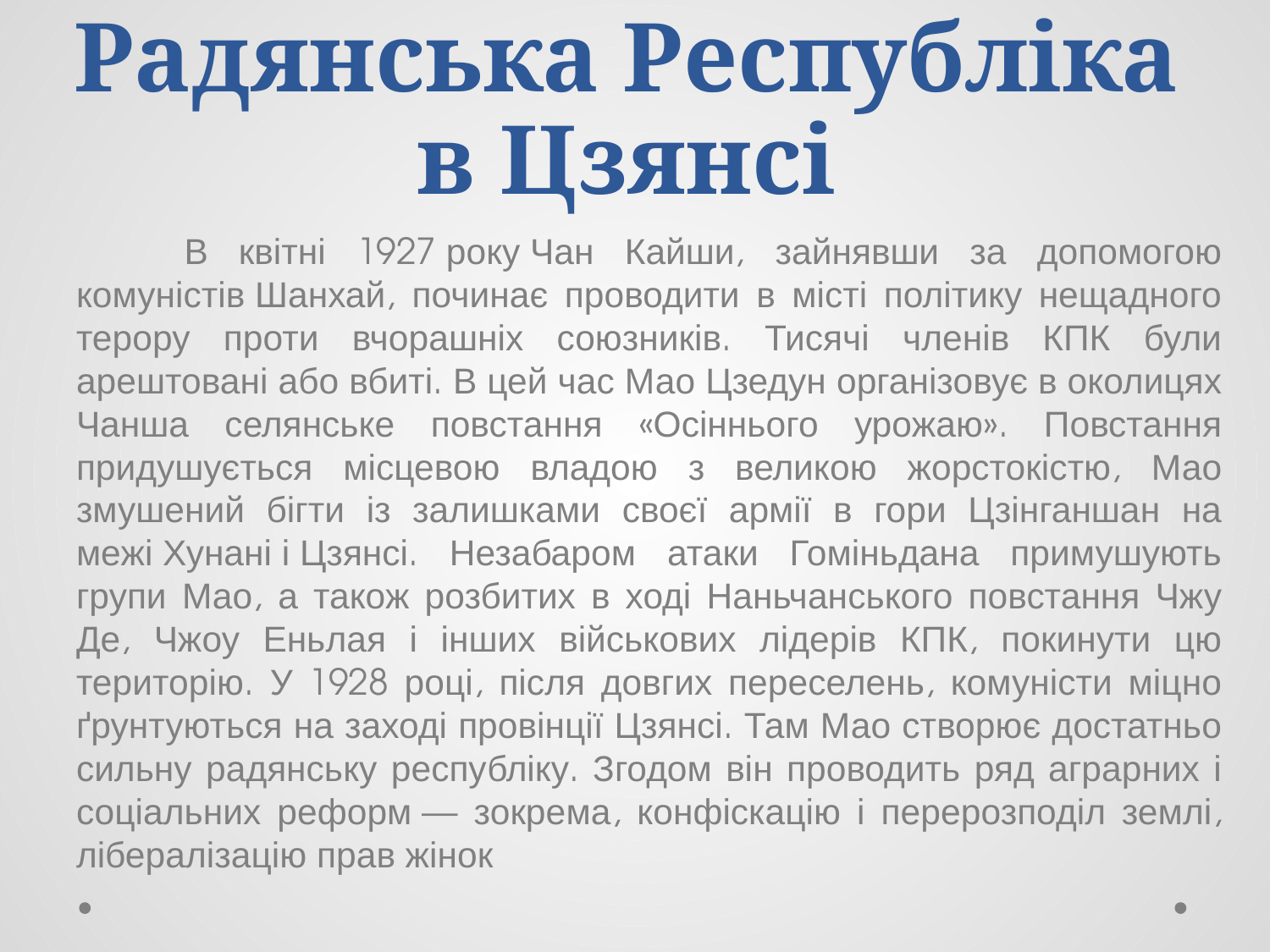

# Радянська Республіка в Цзянсі
	В квітні 1927 року Чан Кайши, зайнявши за допомогою комуністів Шанхай, починає проводити в місті політику нещадного терору проти вчорашніх союзників. Тисячі членів КПК були арештовані або вбиті. В цей час Мао Цзедун організовує в околицях Чанша селянське повстання «Осіннього урожаю». Повстання придушується місцевою владою з великою жорстокістю, Мао змушений бігти із залишками своєї армії в гори Цзінганшан на межі Хунані і Цзянсі. Незабаром атаки Гоміньдана примушують групи Мао, а також розбитих в ході Наньчанського повстання Чжу Де, Чжоу Еньлая і інших військових лідерів КПК, покинути цю територію. У 1928 році, після довгих переселень, комуністи міцно ґрунтуються на заході провінції Цзянсі. Там Мао створює достатньо сильну радянську республіку. Згодом він проводить ряд аграрних і соціальних реформ — зокрема, конфіскацію і перерозподіл землі, лібералізацію прав жінок